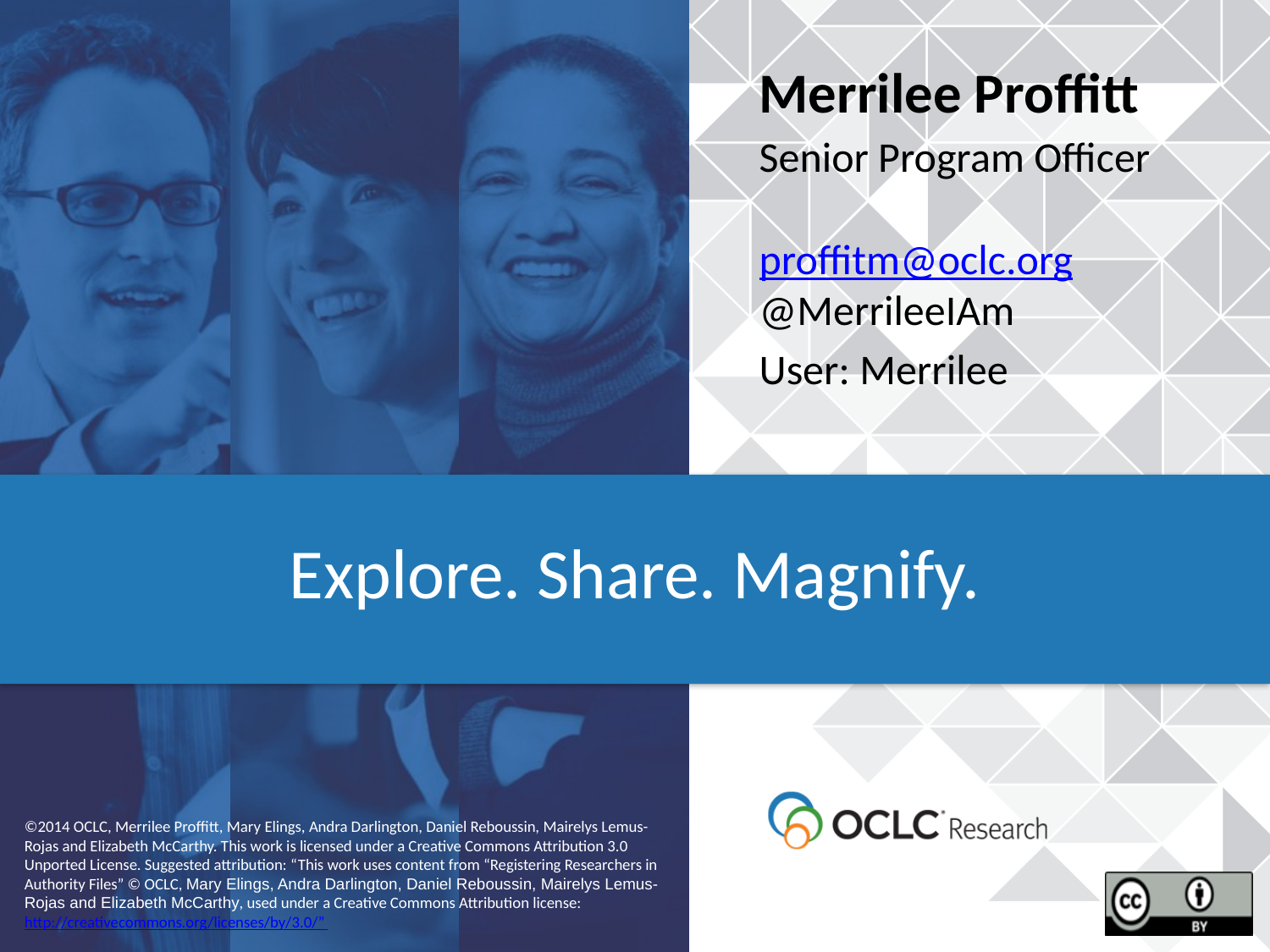

Merrilee Proffitt
Senior Program Officer
proffitm@oclc.org
@MerrileeIAm
User: Merrilee